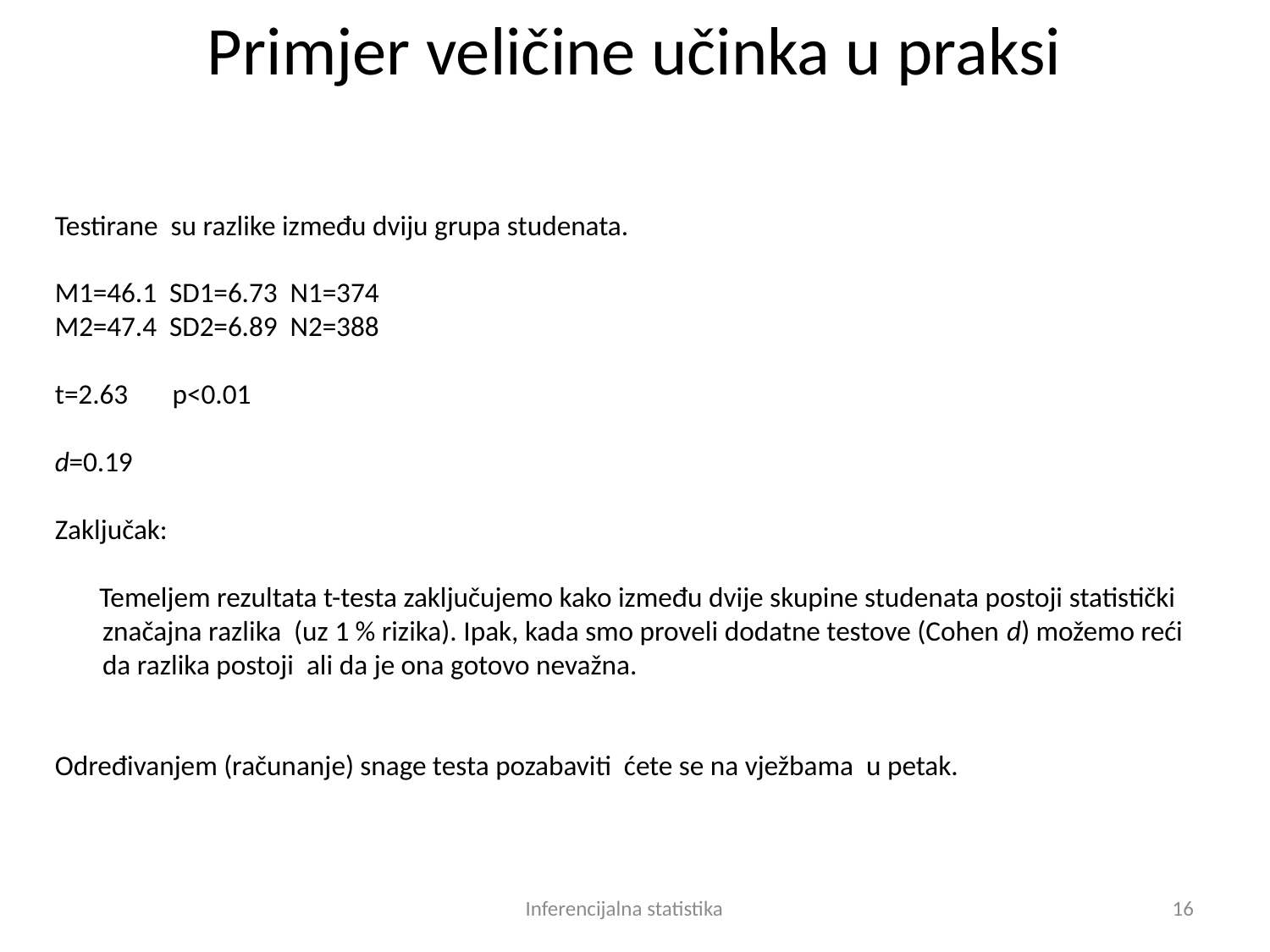

# Primjer veličine učinka u praksi
Testirane  su razlike između dviju grupa studenata.

M1=46.1  SD1=6.73  N1=374
M2=47.4  SD2=6.89  N2=388

t=2.63       p<0.01

d=0.19

Zaključak:

       Temeljem rezultata t-testa zaključujemo kako između dvije skupine studenata postoji statistički značajna razlika  (uz 1 % rizika). Ipak, kada smo proveli dodatne testove (Cohen d) možemo reći da razlika postoji  ali da je ona gotovo nevažna.

Određivanjem (računanje) snage testa pozabaviti  ćete se na vježbama  u petak.

Inferencijalna statistika
16